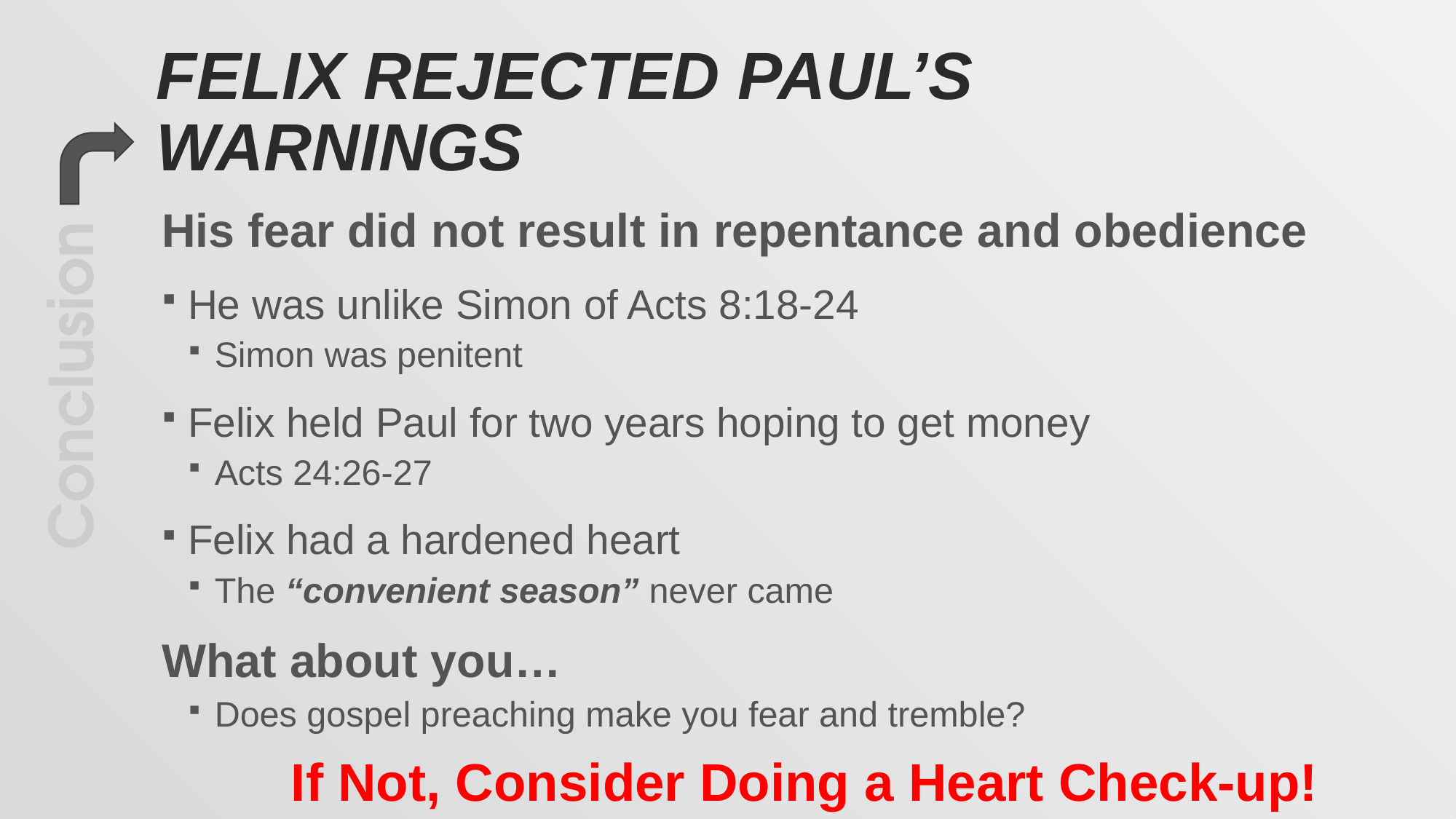

# Felix rejected Paul’s warnings

His fear did not result in repentance and obedience
He was unlike Simon of Acts 8:18-24
Simon was penitent
Felix held Paul for two years hoping to get money
Acts 24:26-27
Felix had a hardened heart
The “convenient season” never came
What about you…
Does gospel preaching make you fear and tremble?

       If Not, Consider Doing a Heart Check-up!

Conclusion